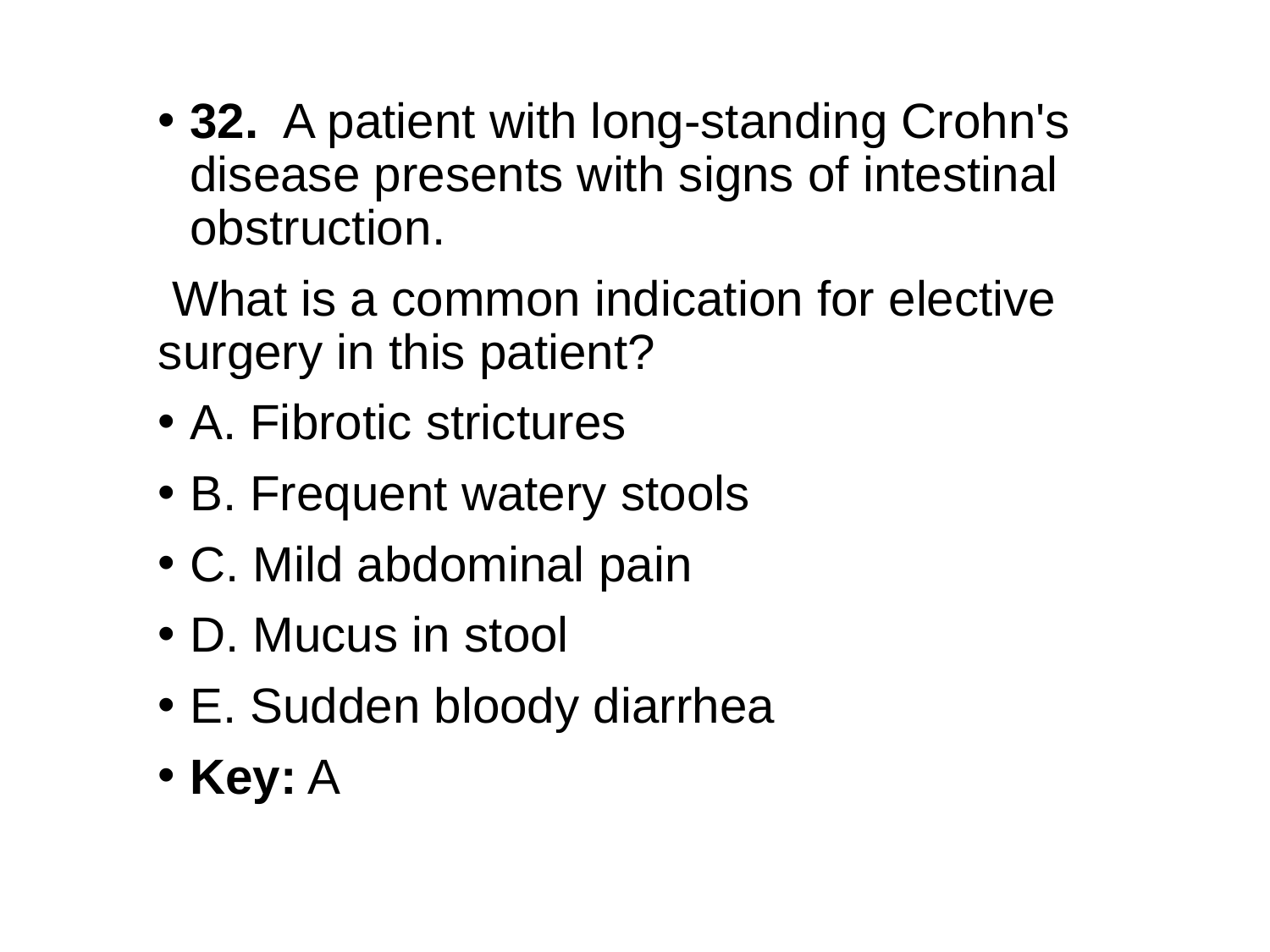

32.  A patient with long-standing Crohn's disease presents with signs of intestinal obstruction.
 What is a common indication for elective surgery in this patient?
A. Fibrotic strictures
B. Frequent watery stools
C. Mild abdominal pain
D. Mucus in stool
E. Sudden bloody diarrhea
Key: A